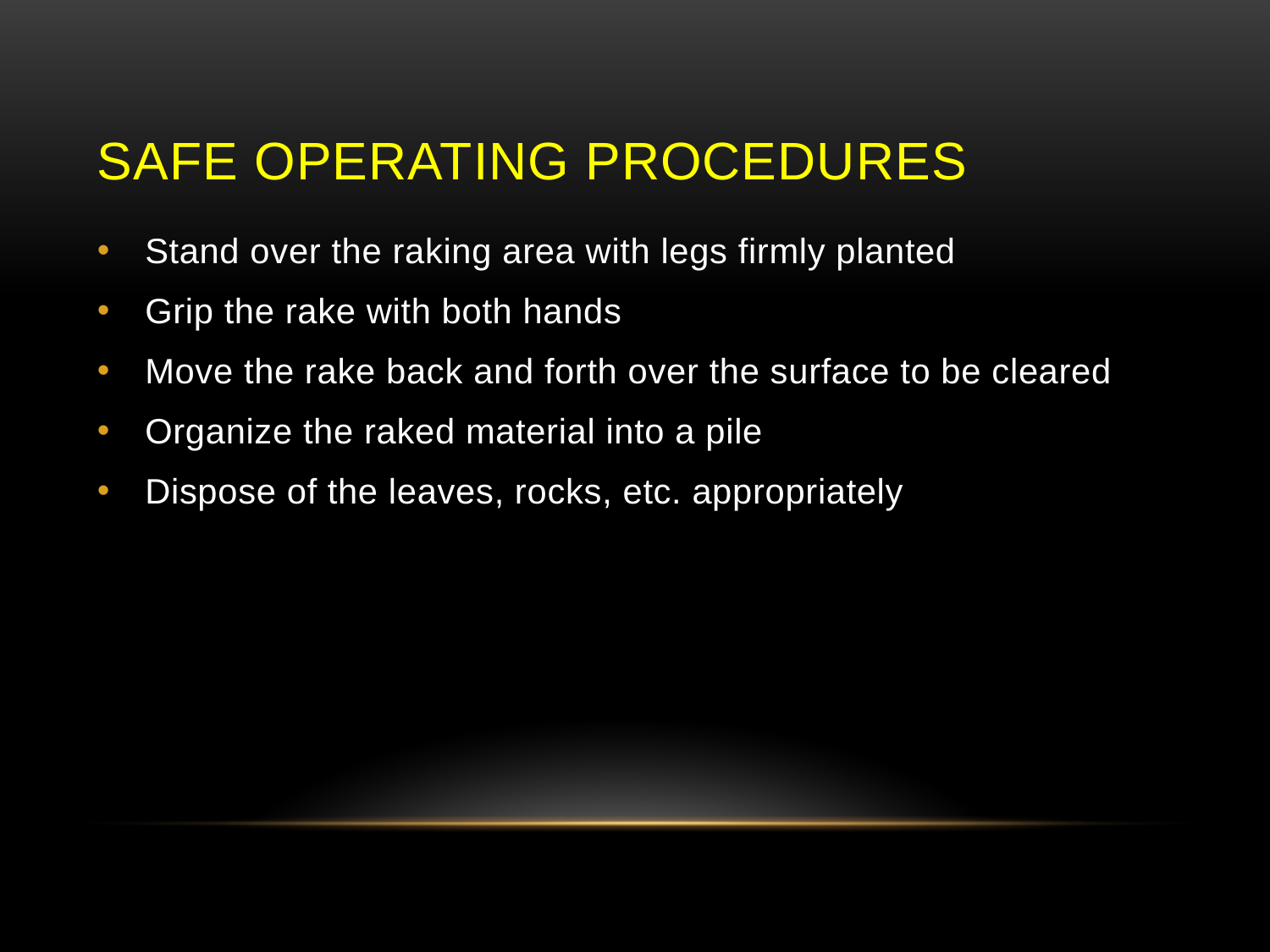

# Safe Operating Procedures
Stand over the raking area with legs firmly planted
Grip the rake with both hands
Move the rake back and forth over the surface to be cleared
Organize the raked material into a pile
Dispose of the leaves, rocks, etc. appropriately